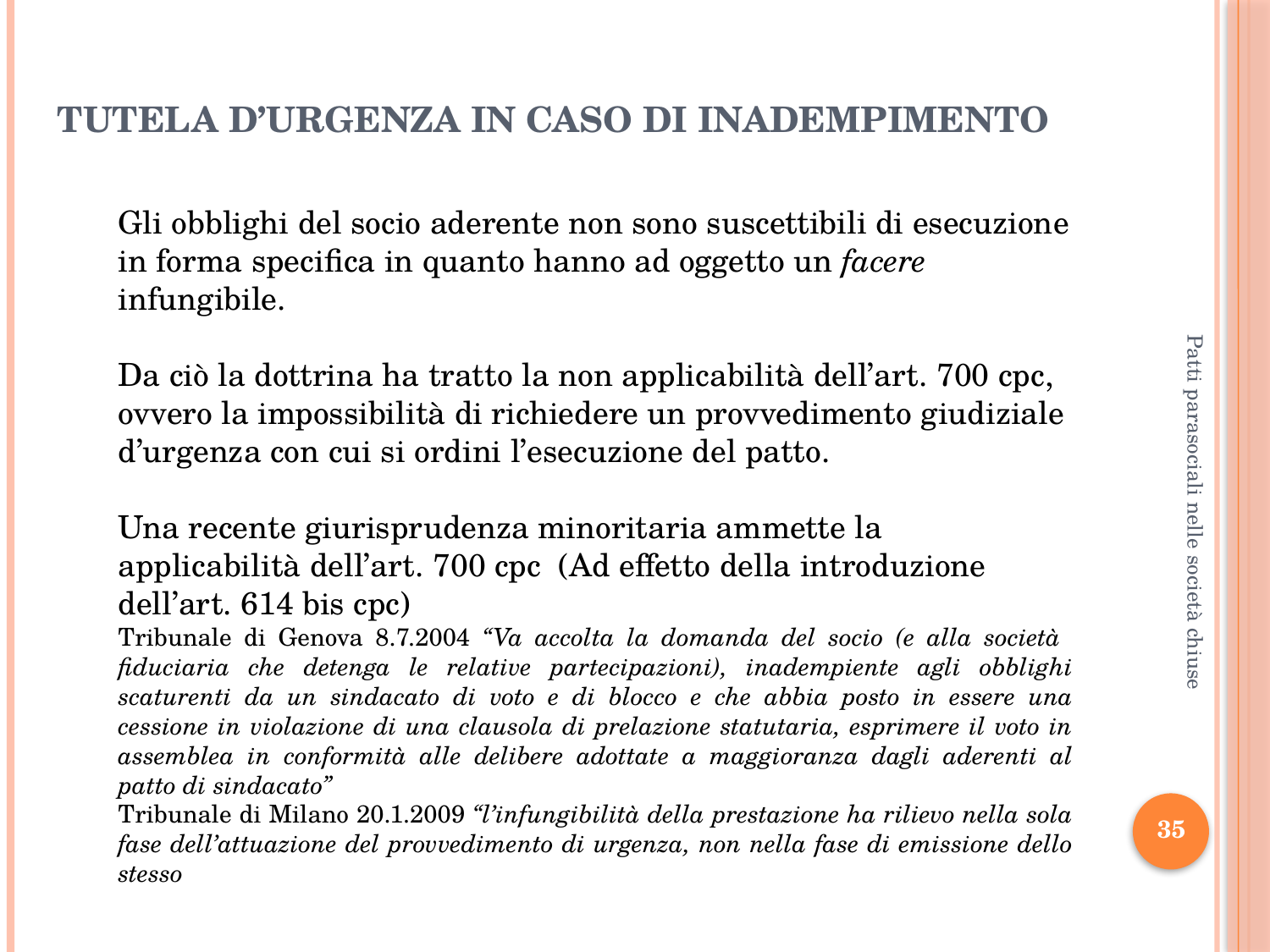

# Tutela d’urgenza in caso di inadempimento
Gli obblighi del socio aderente non sono suscettibili di esecuzione in forma specifica in quanto hanno ad oggetto un facere infungibile.

Da ciò la dottrina ha tratto la non applicabilità dell’art. 700 cpc, ovvero la impossibilità di richiedere un provvedimento giudiziale d’urgenza con cui si ordini l’esecuzione del patto.

Una recente giurisprudenza minoritaria ammette la applicabilità dell’art. 700 cpc  (Ad effetto della introduzione dell’art. 614 bis cpc)
Tribunale di Genova 8.7.2004 “Va accolta la domanda del socio (e alla società  fiduciaria che detenga le relative partecipazioni), inadempiente agli obblighi scaturenti da un sindacato di voto e di blocco e che abbia posto in essere una cessione in violazione di una clausola di prelazione statutaria, esprimere il voto in assemblea in conformità alle delibere adottate a maggioranza dagli aderenti al patto di sindacato”
Tribunale di Milano 20.1.2009 “l’infungibilità della prestazione ha rilievo nella sola fase dell’attuazione del provvedimento di urgenza, non nella fase di emissione dello stesso
Patti parasociali nelle società chiuse
35